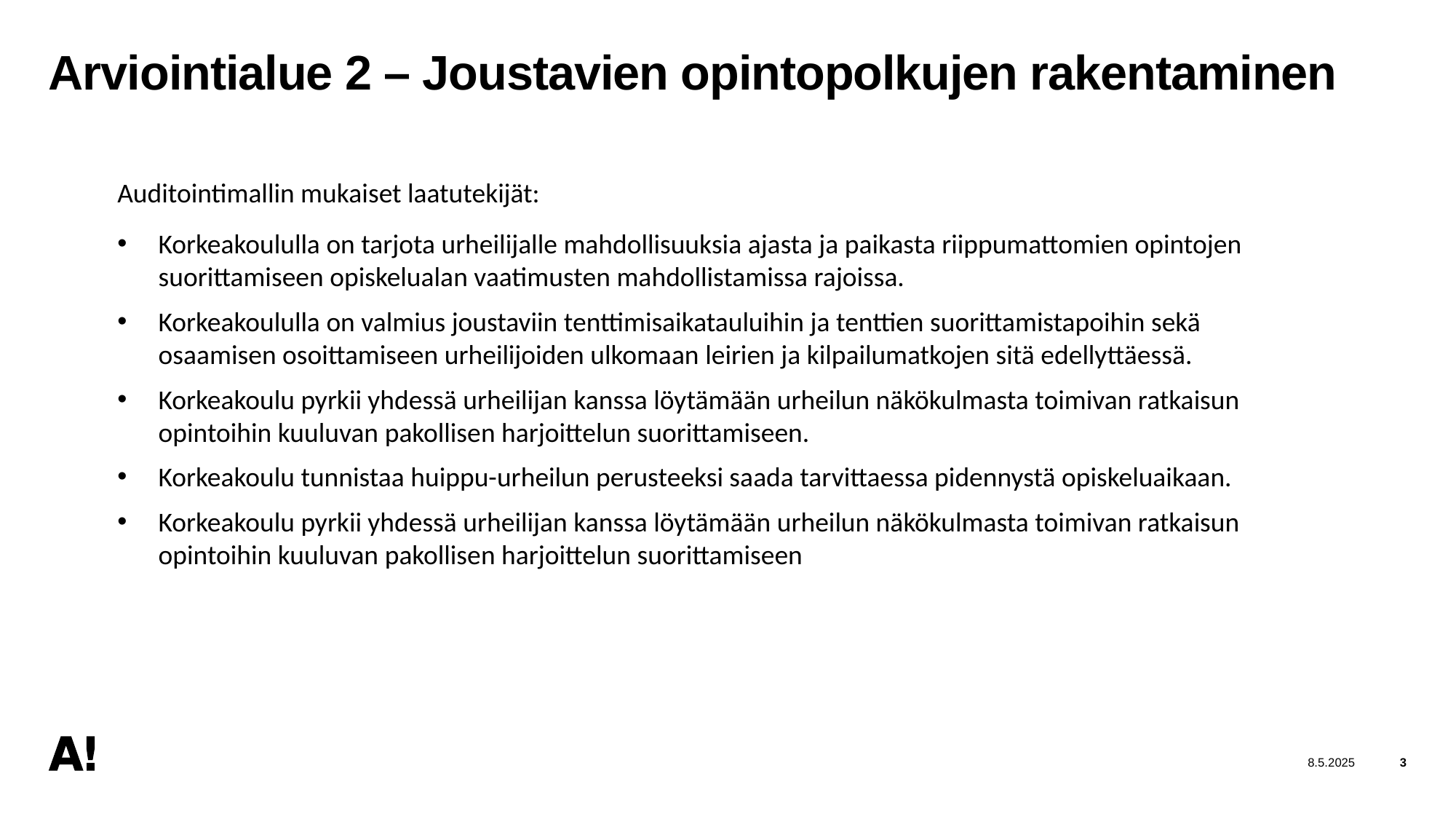

# Arviointialue 2 – Joustavien opintopolkujen rakentaminen
Auditointimallin mukaiset laatutekijät:
Korkeakoululla on tarjota urheilijalle mahdollisuuksia ajasta ja paikasta riippumattomien opintojen suorittamiseen opiskelualan vaatimusten mahdollistamissa rajoissa.
Korkeakoululla on valmius joustaviin tenttimisaikatauluihin ja tenttien suorittamistapoihin sekä osaamisen osoittamiseen urheilijoiden ulkomaan leirien ja kilpailumatkojen sitä edellyttäessä.
Korkeakoulu pyrkii yhdessä urheilijan kanssa löytämään urheilun näkökulmasta toimivan ratkaisun opintoihin kuuluvan pakollisen harjoittelun suorittamiseen.
Korkeakoulu tunnistaa huippu-urheilun perusteeksi saada tarvittaessa pidennystä opiskeluaikaan.
Korkeakoulu pyrkii yhdessä urheilijan kanssa löytämään urheilun näkökulmasta toimivan ratkaisun opintoihin kuuluvan pakollisen harjoittelun suorittamiseen

8.5.2025
3